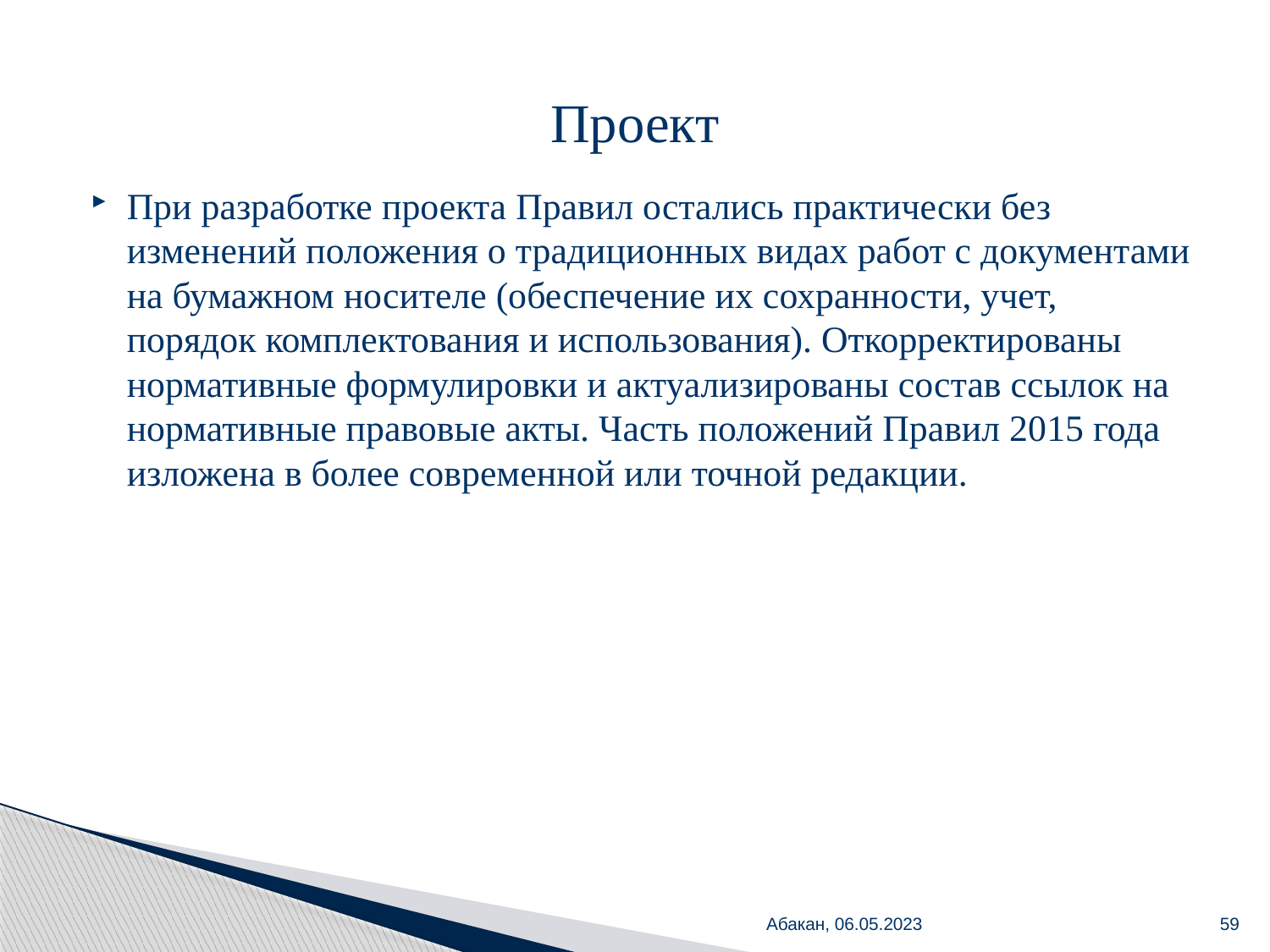

# Проект
При разработке проекта Правил остались практически без изменений положения о традиционных видах работ с документами на бумажном носителе (обеспечение их сохранности, учет, порядок комплектования и использования). Откорректированы нормативные формулировки и актуализированы состав ссылок на нормативные правовые акты. Часть положений Правил 2015 года изложена в более современной или точной редакции.
Абакан, 06.05.2023
59